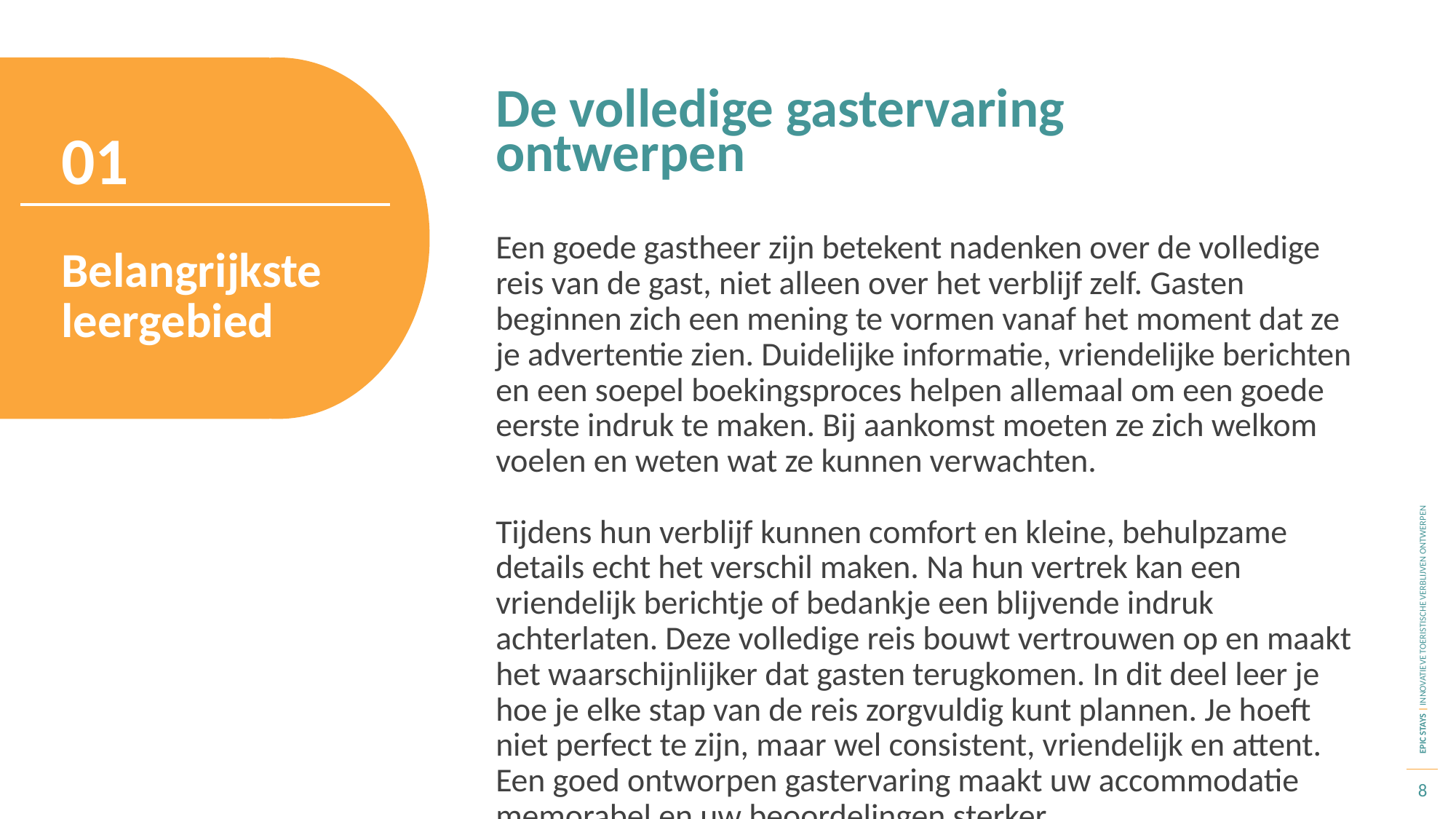

De volledige gastervaring ontwerpen
01
Een goede gastheer zijn betekent nadenken over de volledige reis van de gast, niet alleen over het verblijf zelf. Gasten beginnen zich een mening te vormen vanaf het moment dat ze je advertentie zien. Duidelijke informatie, vriendelijke berichten en een soepel boekingsproces helpen allemaal om een goede eerste indruk te maken. Bij aankomst moeten ze zich welkom voelen en weten wat ze kunnen verwachten.

Tijdens hun verblijf kunnen comfort en kleine, behulpzame details echt het verschil maken. Na hun vertrek kan een vriendelijk berichtje of bedankje een blijvende indruk achterlaten. Deze volledige reis bouwt vertrouwen op en maakt het waarschijnlijker dat gasten terugkomen. In dit deel leer je hoe je elke stap van de reis zorgvuldig kunt plannen. Je hoeft niet perfect te zijn, maar wel consistent, vriendelijk en attent.
Een goed ontworpen gastervaring maakt uw accommodatie memorabel en uw beoordelingen sterker.

Belangrijkste leergebied
8